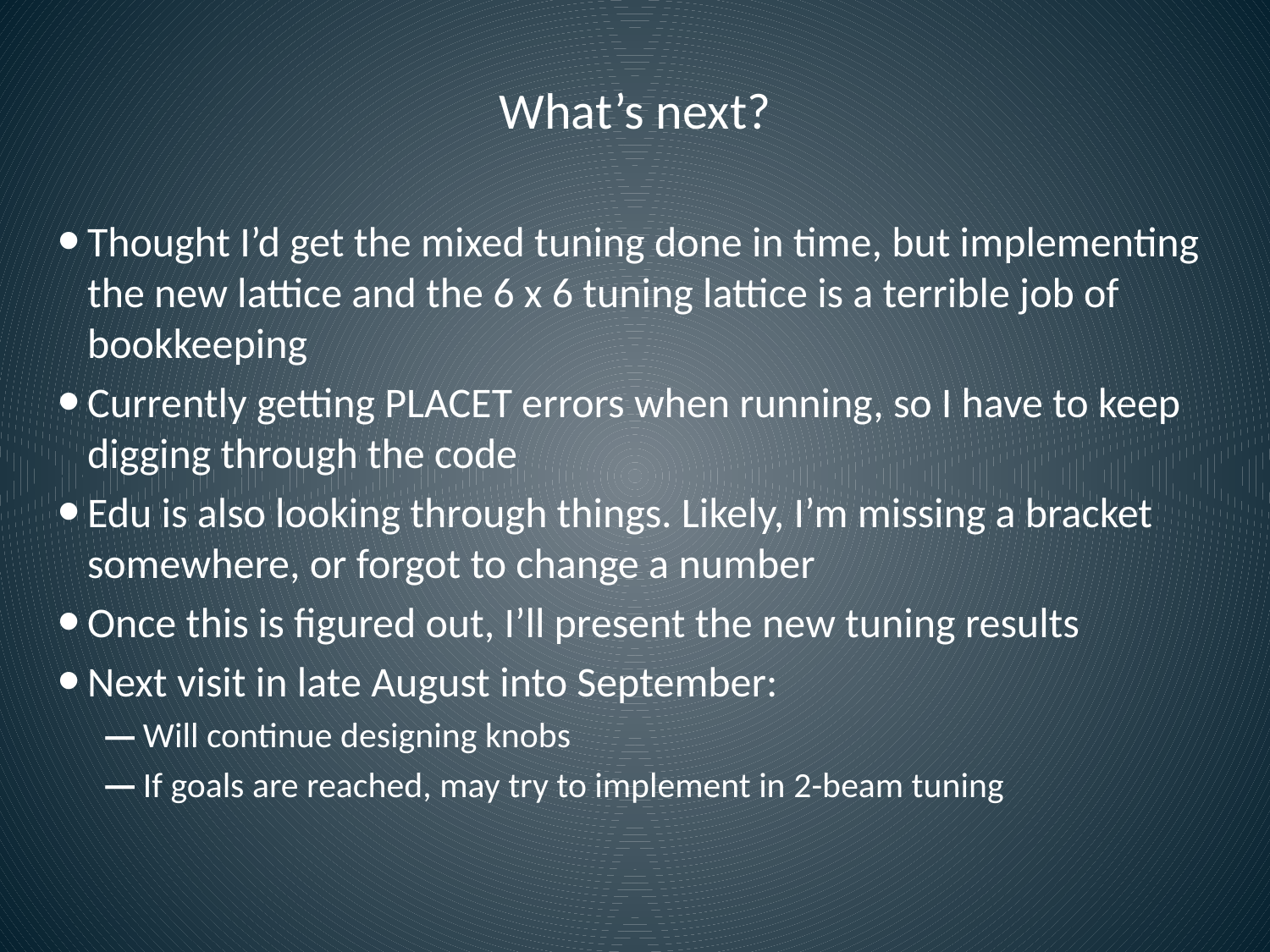

# What’s next?

Thought I’d get the mixed tuning done in time, but implementing the new lattice and the 6 x 6 tuning lattice is a terrible job of bookkeeping
Currently getting PLACET errors when running, so I have to keep digging through the code
Edu is also looking through things. Likely, I’m missing a bracket somewhere, or forgot to change a number
Once this is figured out, I’ll present the new tuning results
Next visit in late August into September:
 Will continue designing knobs
 If goals are reached, may try to implement in 2-beam tuning